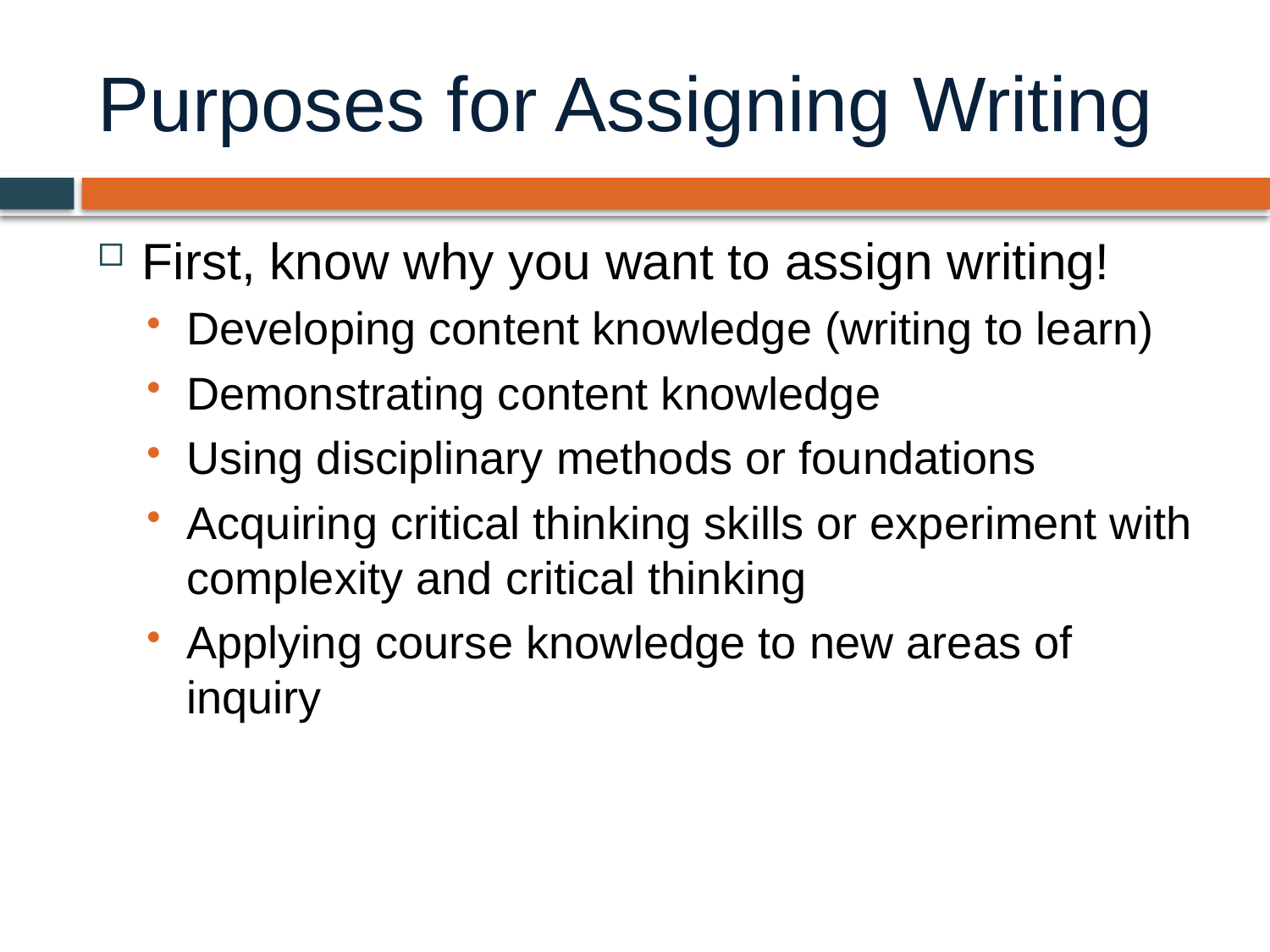

# Purposes for Assigning Writing
First, know why you want to assign writing!
Developing content knowledge (writing to learn)
Demonstrating content knowledge
Using disciplinary methods or foundations
Acquiring critical thinking skills or experiment with complexity and critical thinking
Applying course knowledge to new areas of inquiry